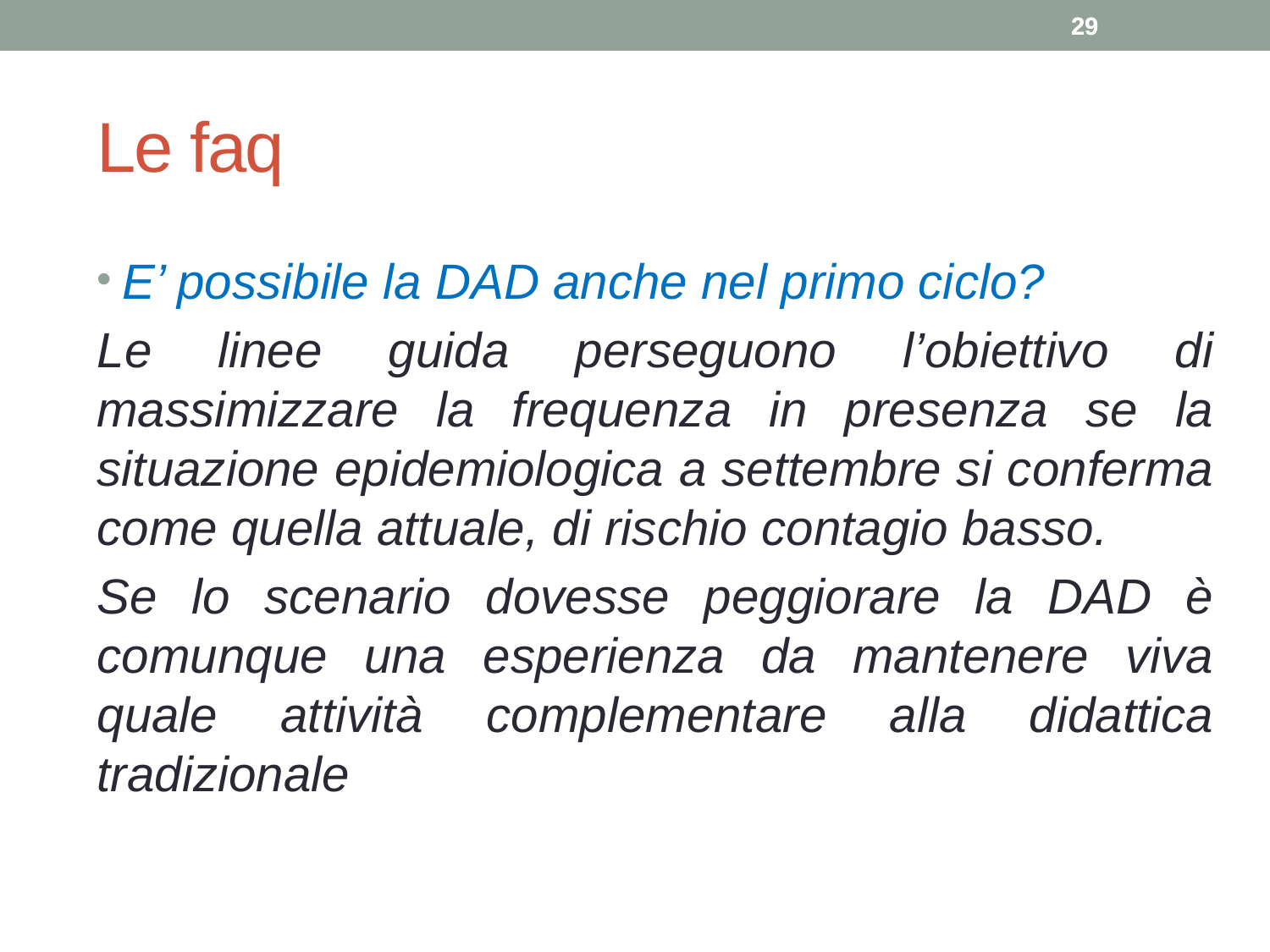

29
29
Le faq
E’ possibile la DAD anche nel primo ciclo?
Le linee guida perseguono l’obiettivo di massimizzare la frequenza in presenza se la situazione epidemiologica a settembre si conferma come quella attuale, di rischio contagio basso.
Se lo scenario dovesse peggiorare la DAD è comunque una esperienza da mantenere viva quale attività complementare alla didattica tradizionale